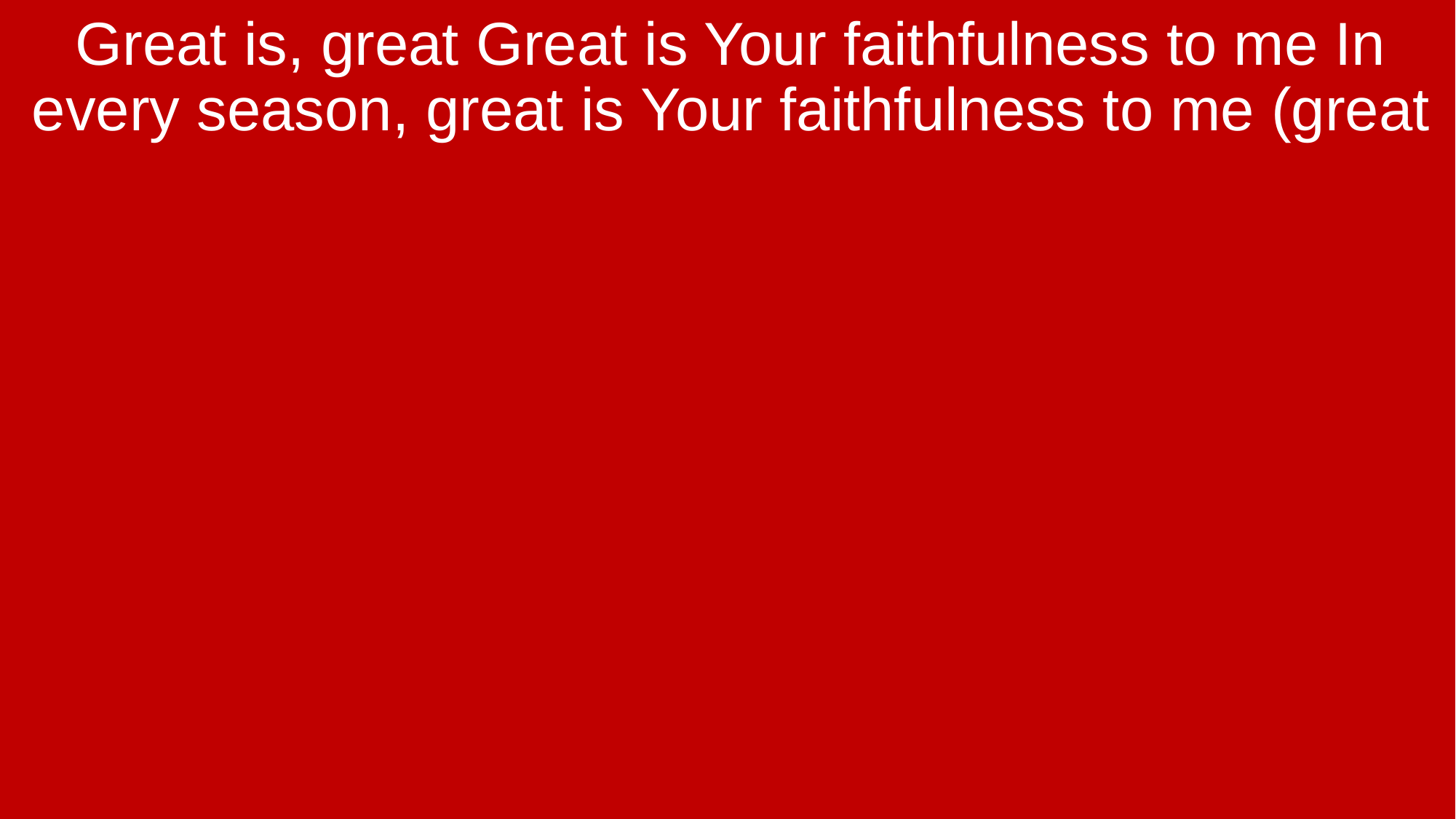

Great is, great Great is Your faithfulness to me In every season, great is Your faithfulness to me (great